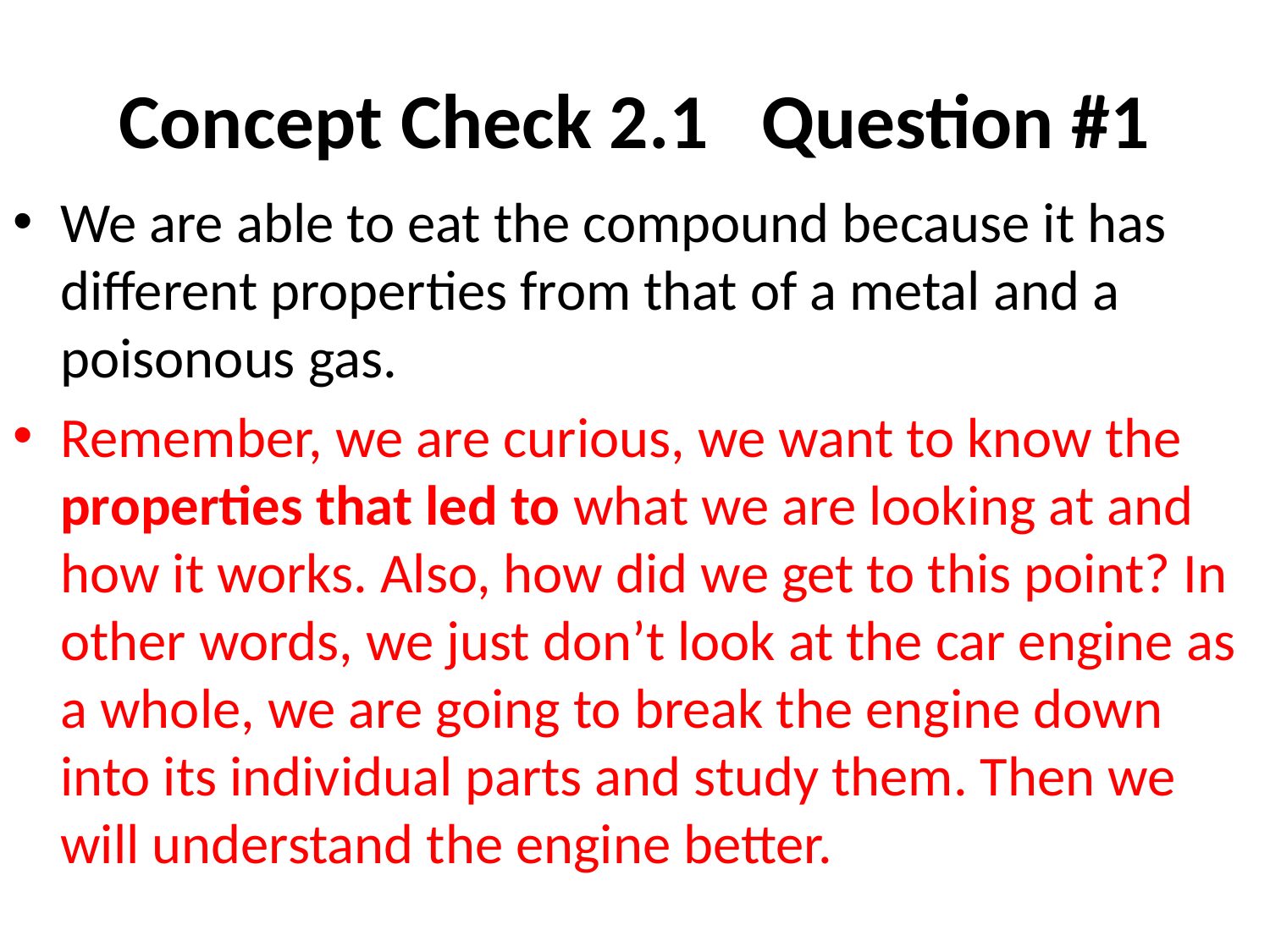

# Concept Check 2.1   Question #1
We are able to eat the compound because it has different properties from that of a metal and a poisonous gas.
Remember, we are curious, we want to know the properties that led to what we are looking at and how it works. Also, how did we get to this point? In other words, we just don’t look at the car engine as a whole, we are going to break the engine down into its individual parts and study them. Then we will understand the engine better.